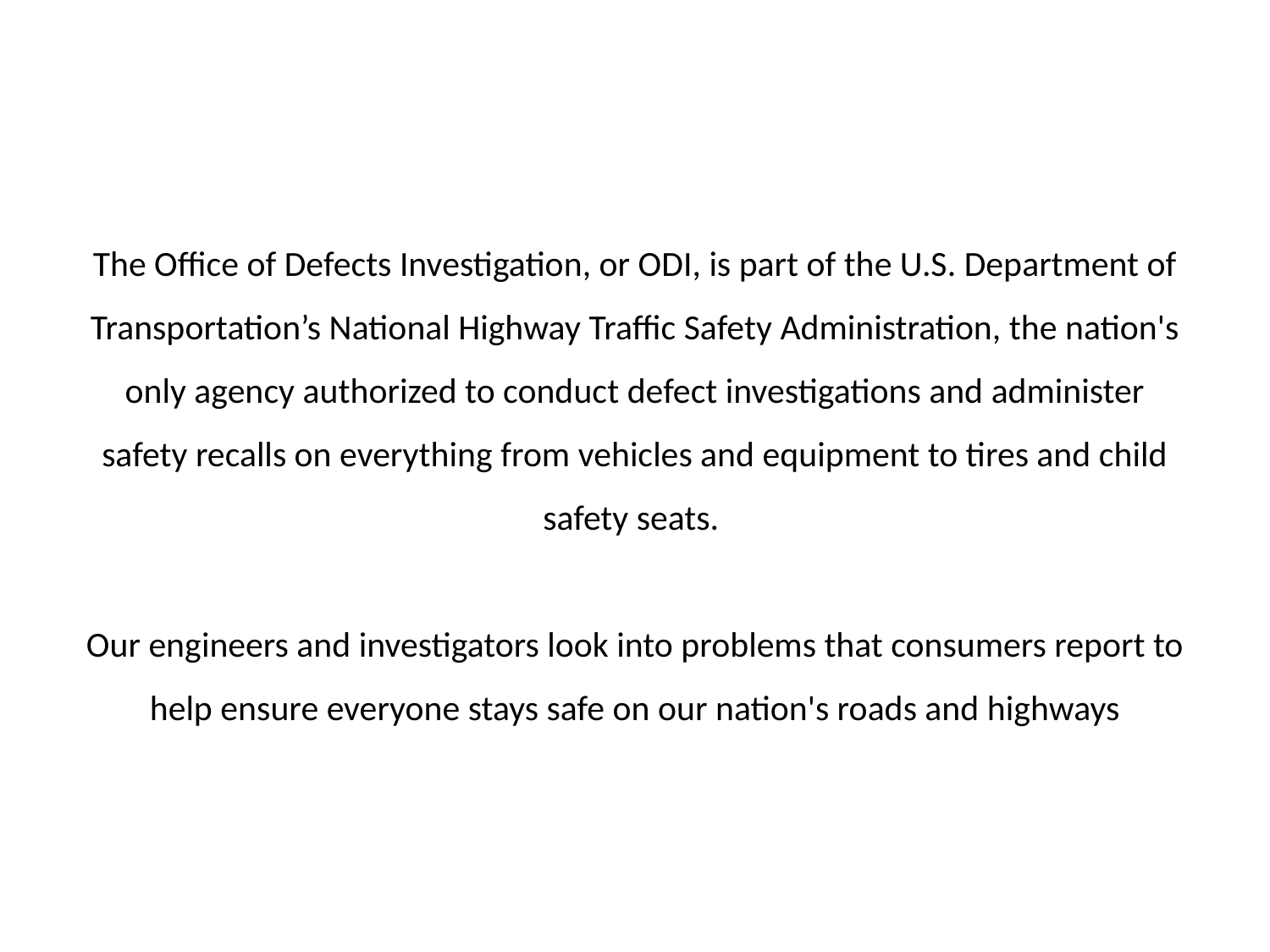

The Office of Defects Investigation, or ODI, is part of the U.S. Department of Transportation’s National Highway Traffic Safety Administration, the nation's only agency authorized to conduct defect investigations and administer safety recalls on everything from vehicles and equipment to tires and child safety seats.

Our engineers and investigators look into problems that consumers report to help ensure everyone stays safe on our nation's roads and highways